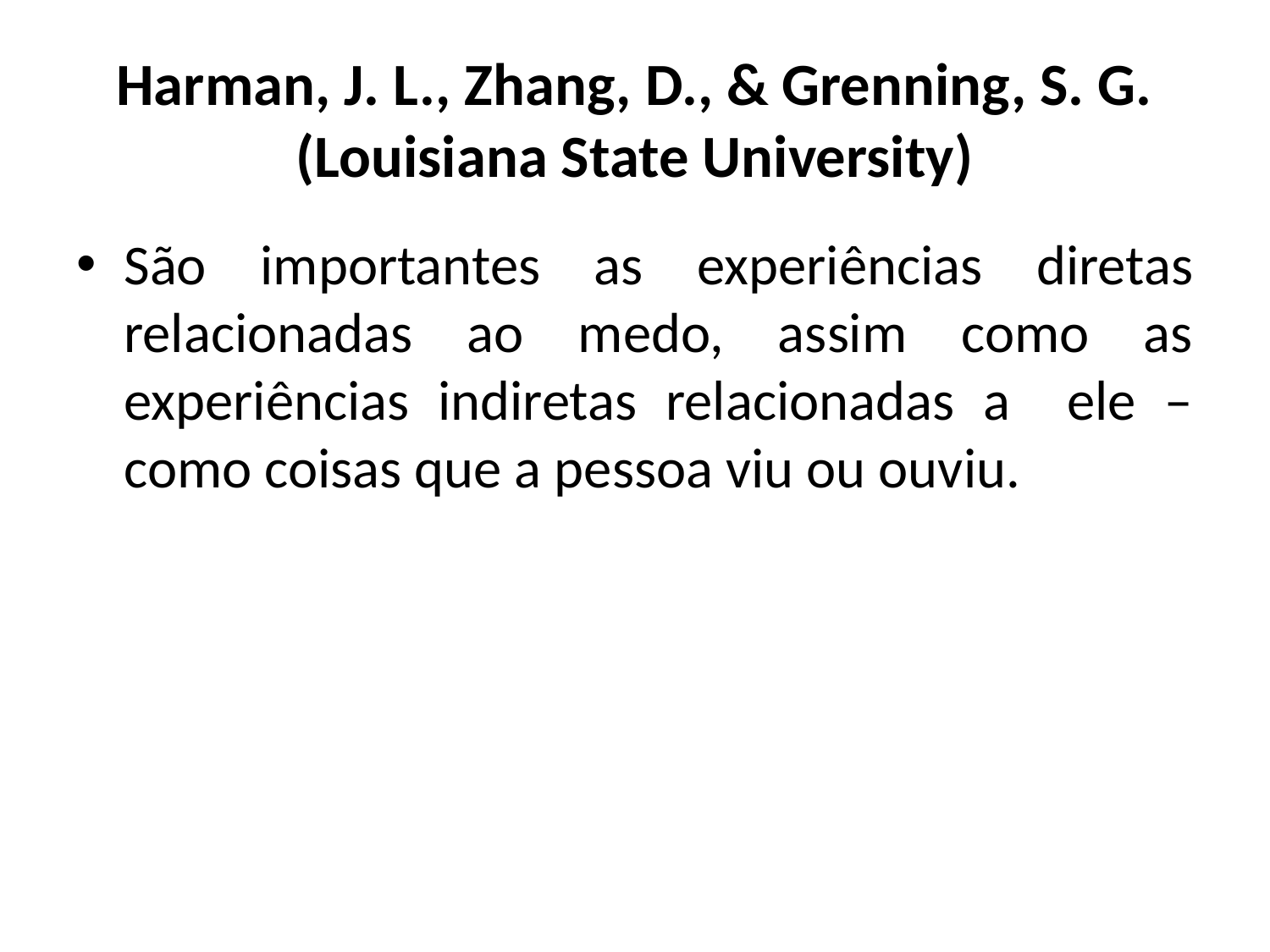

# Harman, J. L., Zhang, D., & Grenning, S. G. (Louisiana State University)
São importantes as experiências diretas relacionadas ao medo, assim como as experiências indiretas relacionadas a  ele – como coisas que a pessoa viu ou ouviu.